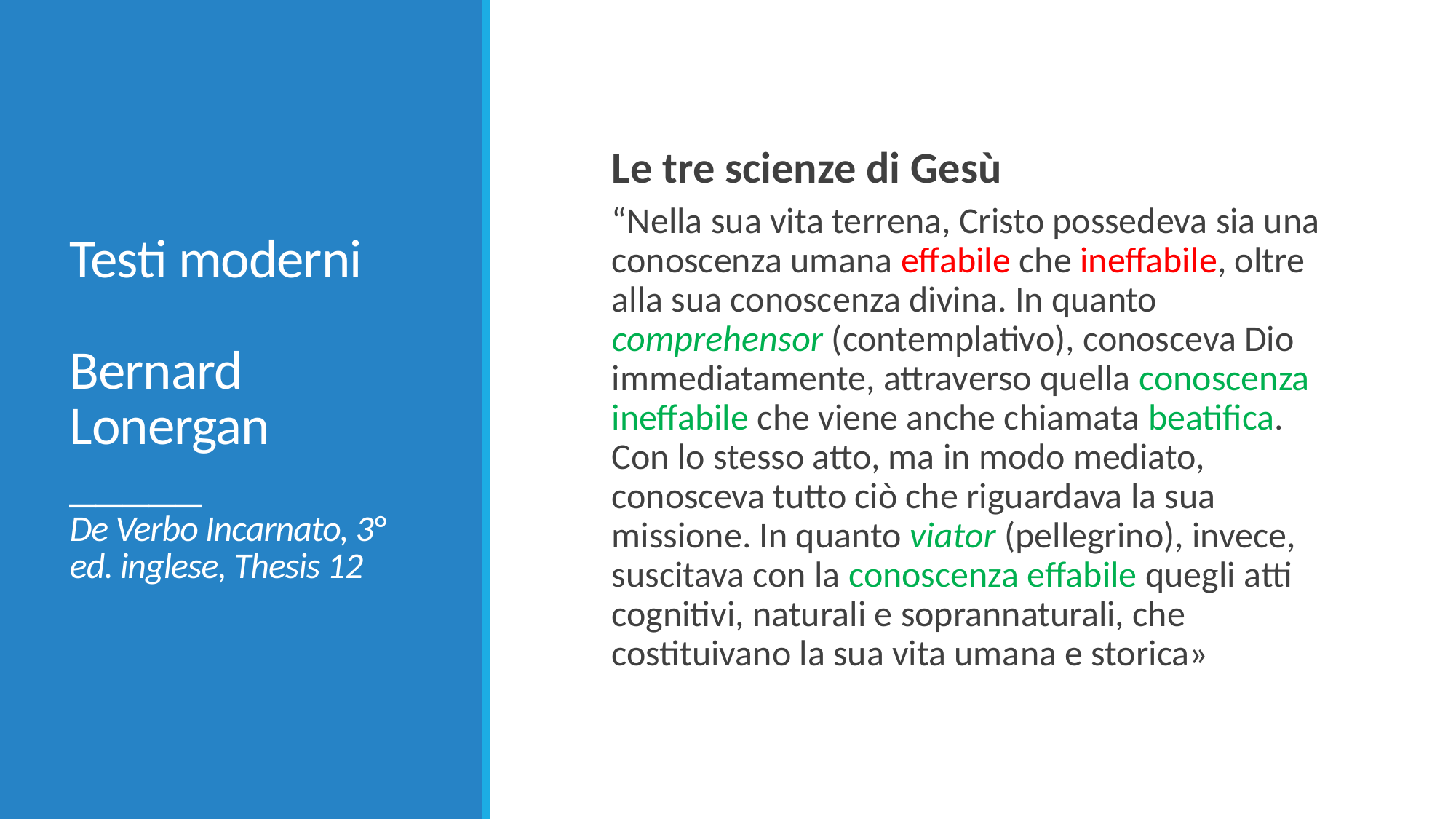

# Testi moderni Bernard Lonergan _____ De Verbo Incarnato, 3° ed. inglese, Thesis 12
Le tre scienze di Gesù
“Nella sua vita terrena, Cristo possedeva sia una conoscenza umana effabile che ineffabile, oltre alla sua conoscenza divina. In quanto comprehensor (contemplativo), conosceva Dio immediatamente, attraverso quella conoscenza ineffabile che viene anche chiamata beatifica. Con lo stesso atto, ma in modo mediato, conosceva tutto ciò che riguardava la sua missione. In quanto viator (pellegrino), invece, suscitava con la conoscenza effabile quegli atti cognitivi, naturali e soprannaturali, che costituivano la sua vita umana e storica»